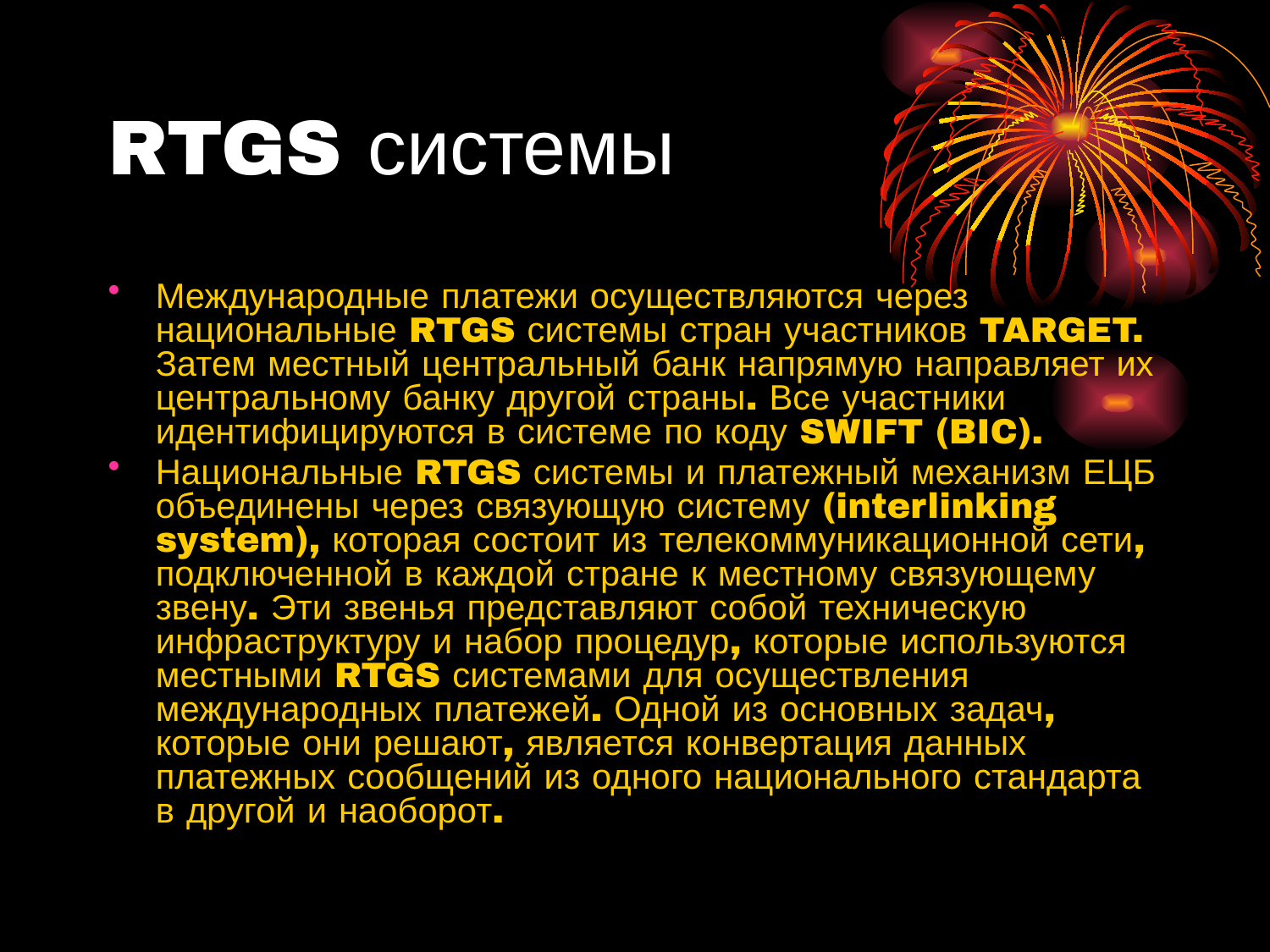

# RTGS системы
Международные платежи осуществляются через национальные RTGS системы стран участников TARGET. Затем местный центральный банк напрямую направляет их центральному банку другой страны. Все участники идентифицируются в системе по коду SWIFT (BIC).
Национальные RTGS системы и платежный механизм ЕЦБ объединены через связующую систему (interlinking system), которая состоит из телекоммуникационной сети, подключенной в каждой стране к местному связующему звену. Эти звенья представляют собой техническую инфраструктуру и набор процедур, которые используются местными RTGS системами для осуществления международных платежей. Одной из основных задач, которые они решают, является конвертация данных платежных сообщений из одного национального стандарта в другой и наоборот.